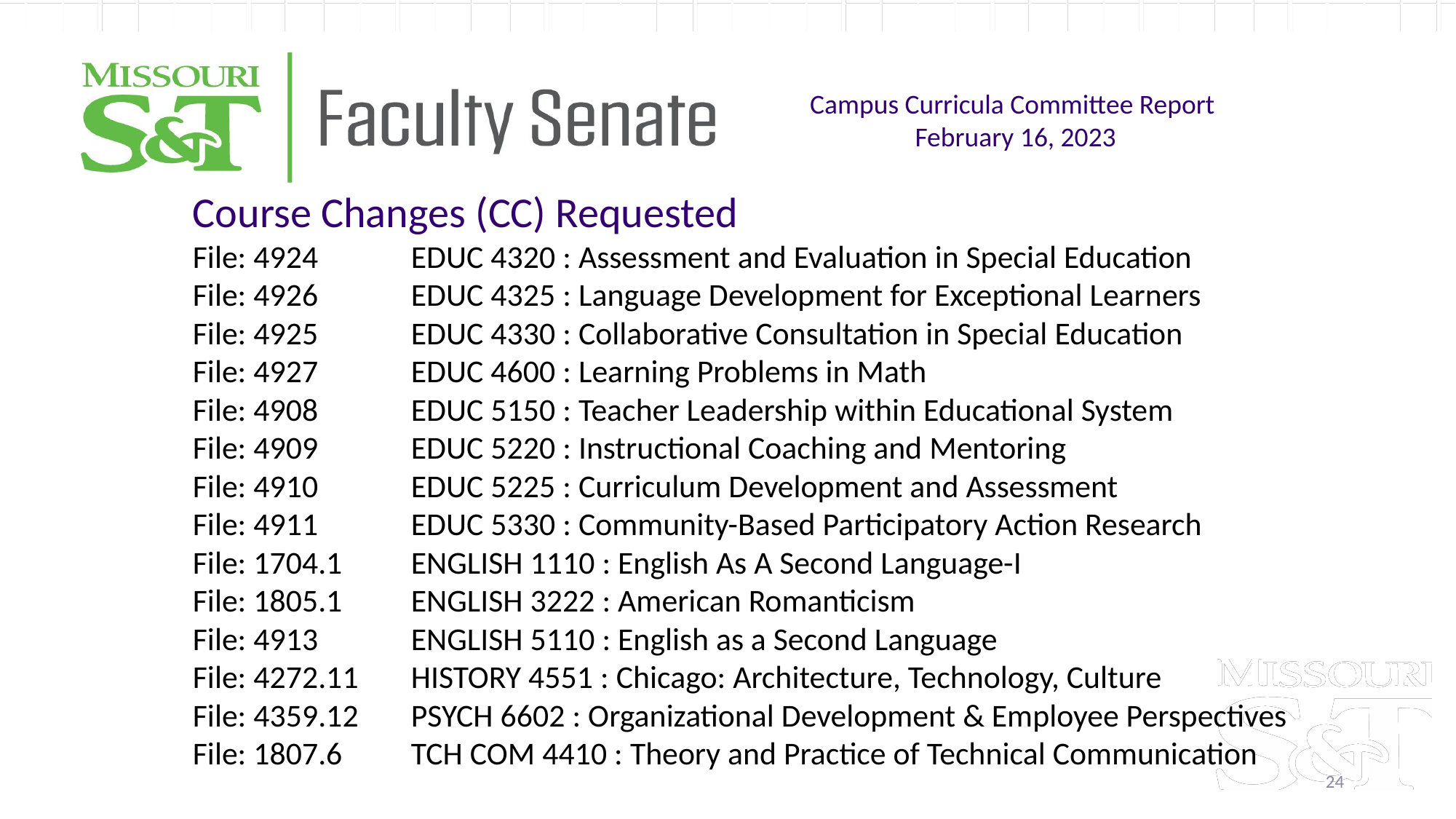

Campus Curricula Committee Report
February 16, 2023

Course Changes (CC) Requested
File: 4924	EDUC 4320 : Assessment and Evaluation in Special Education
File: 4926	EDUC 4325 : Language Development for Exceptional Learners
File: 4925	EDUC 4330 : Collaborative Consultation in Special Education
File: 4927	EDUC 4600 : Learning Problems in Math
File: 4908	EDUC 5150 : Teacher Leadership within Educational System
File: 4909	EDUC 5220 : Instructional Coaching and Mentoring
File: 4910	EDUC 5225 : Curriculum Development and Assessment
File: 4911	EDUC 5330 : Community-Based Participatory Action Research
File: 1704.1	ENGLISH 1110 : English As A Second Language-I
File: 1805.1	ENGLISH 3222 : American Romanticism
File: 4913	ENGLISH 5110 : English as a Second Language
File: 4272.11	HISTORY 4551 : Chicago: Architecture, Technology, Culture
File: 4359.12	PSYCH 6602 : Organizational Development & Employee Perspectives
File: 1807.6	TCH COM 4410 : Theory and Practice of Technical Communication
24